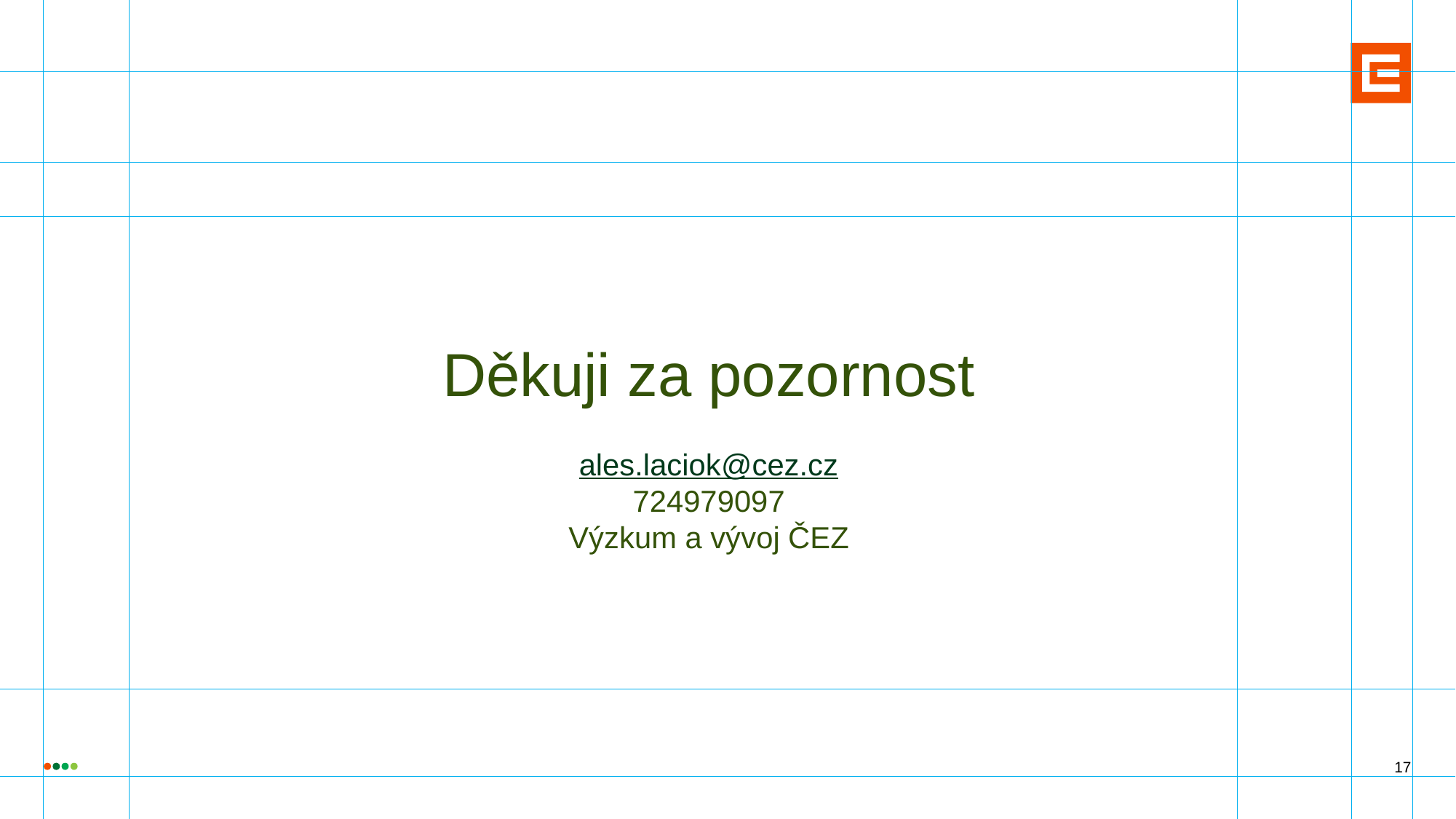

Děkuji za pozornost

ales.laciok@cez.cz
724979097
Výzkum a vývoj ČEZ
17